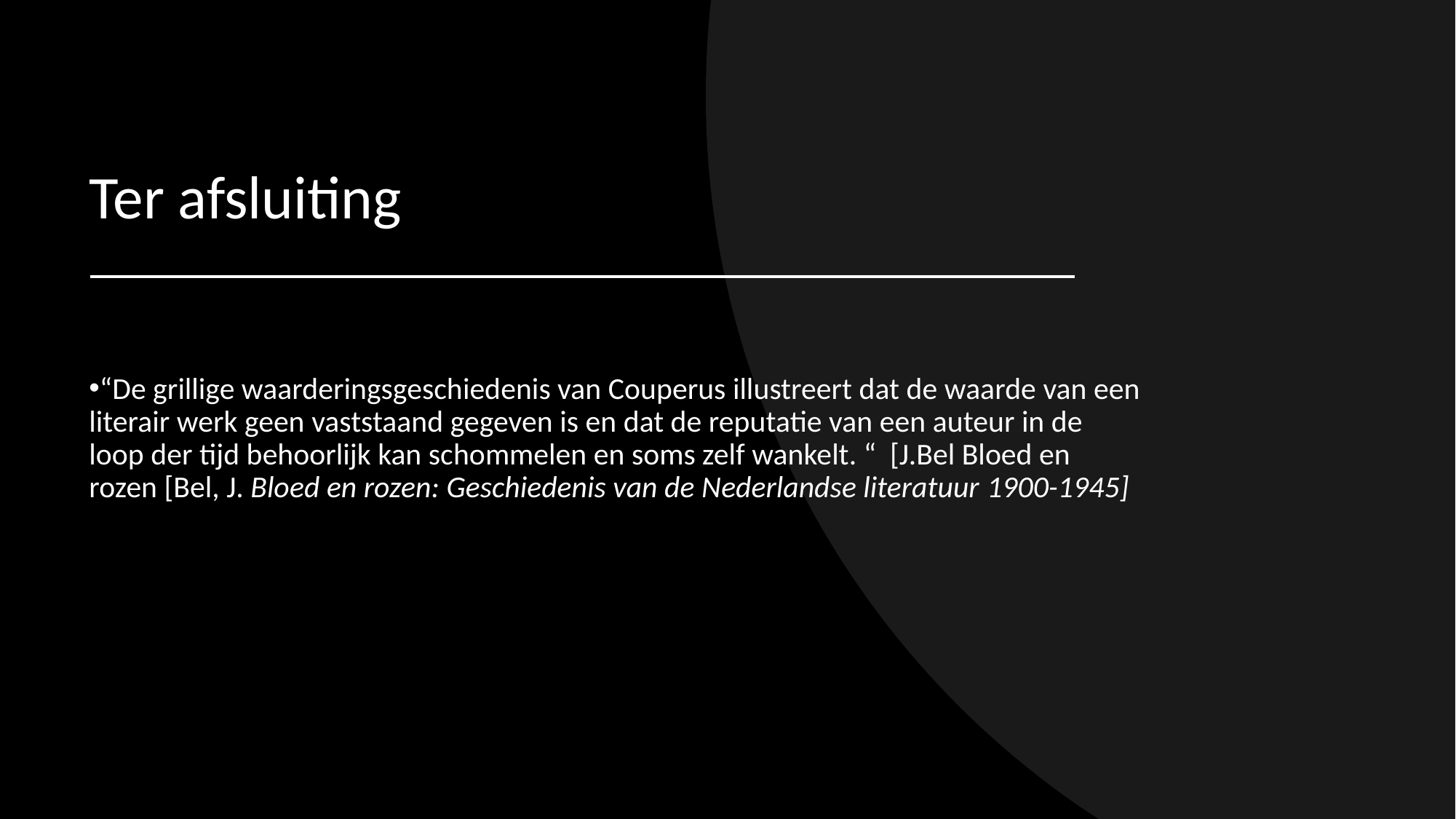

# Ter afsluiting

“De grillige waarderingsgeschiedenis van Couperus illustreert dat de waarde van een literair werk geen vaststaand gegeven is en dat de reputatie van een auteur in de loop der tijd behoorlijk kan schommelen en soms zelf wankelt. “  [J.Bel Bloed en rozen [Bel, J. Bloed en rozen: Geschiedenis van de Nederlandse literatuur 1900-1945]